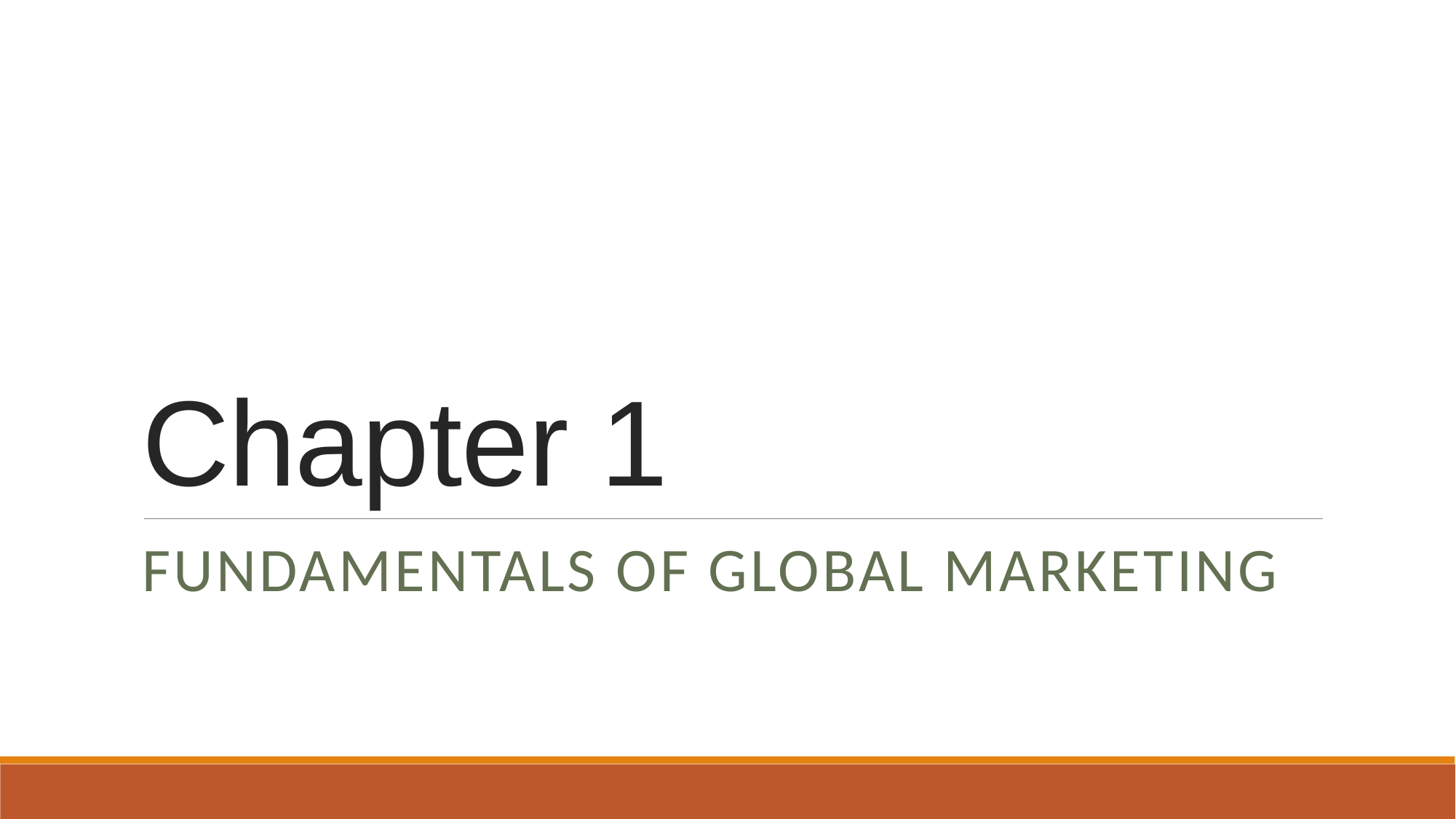

# Chapter 1
Fundamentals of Global Marketing